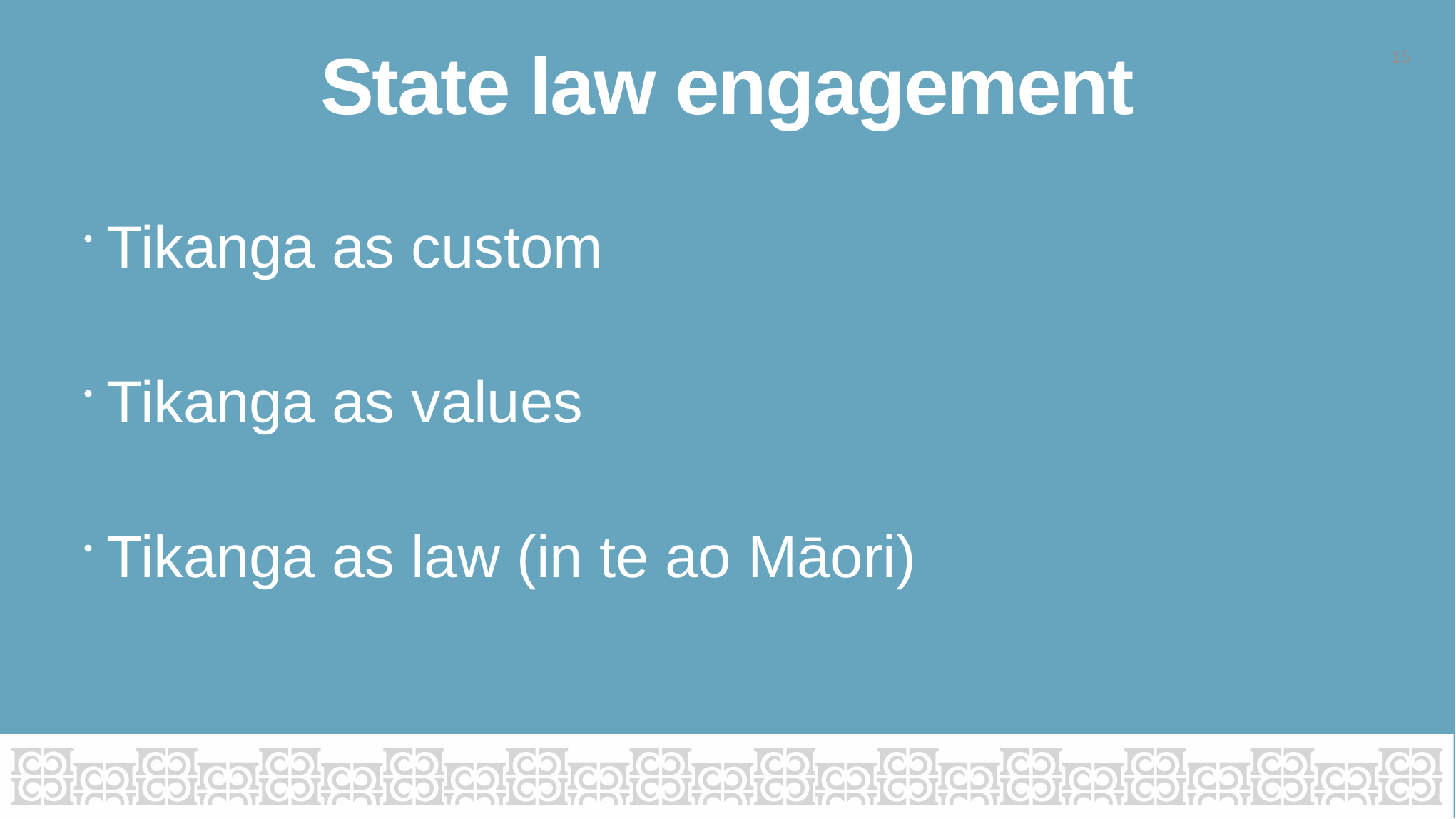

15
# State law engagement
Tikanga as custom

Tikanga as values

Tikanga as law (in te ao Māori)